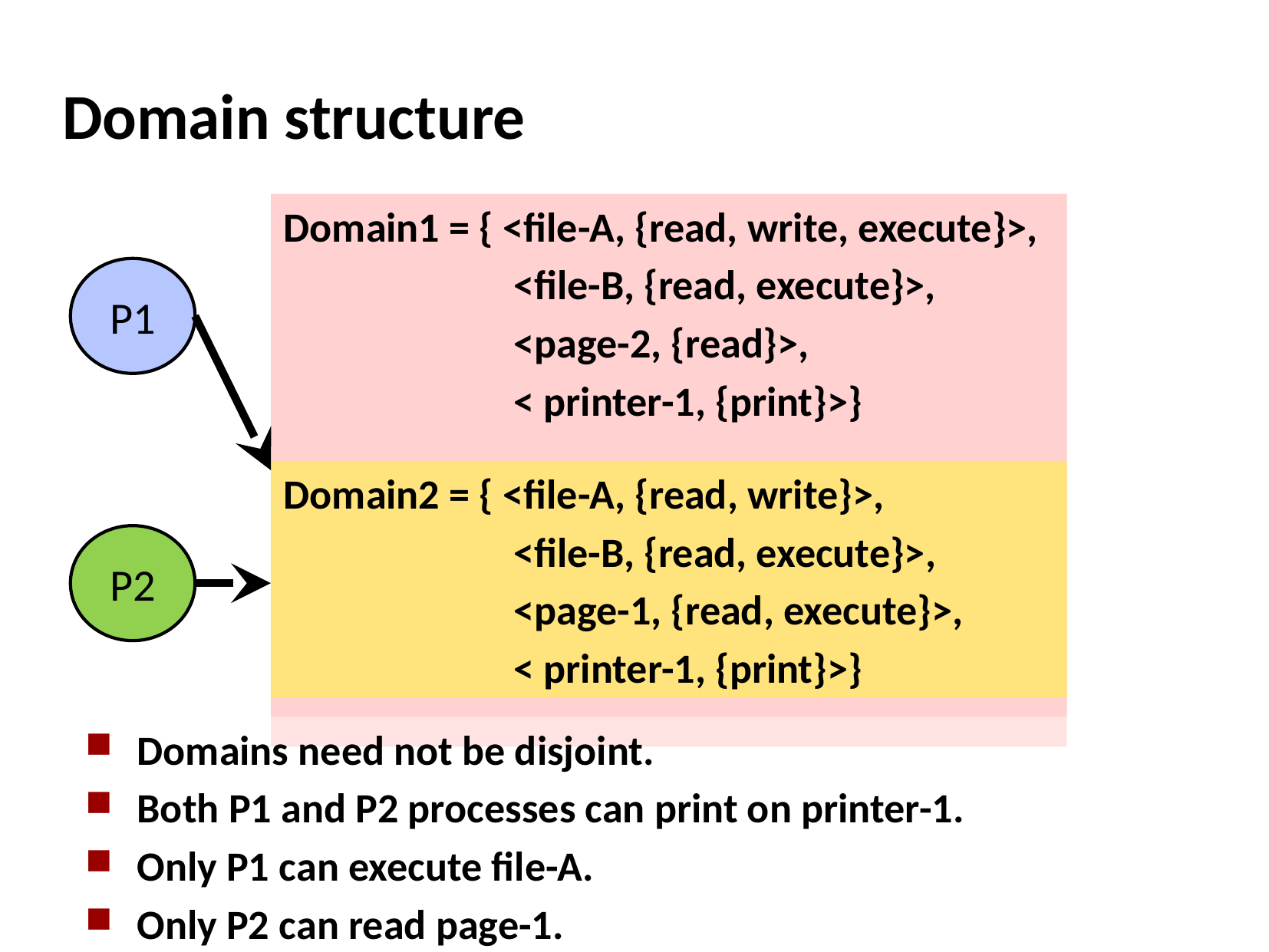

# Domain structure
Domain1 = { <file-A, {read, write, execute}>,
		<file-B, {read, execute}>,
		<page-2, {read}>,
		< printer-1, {print}>}
P1
Domain2 = { <file-A, {read, write}>,
		<file-B, {read, execute}>,
		<page-1, {read, execute}>,
		< printer-1, {print}>}
P2
Domains need not be disjoint.
Both P1 and P2 processes can print on printer-1.
Only P1 can execute file-A.
Only P2 can read page-1.